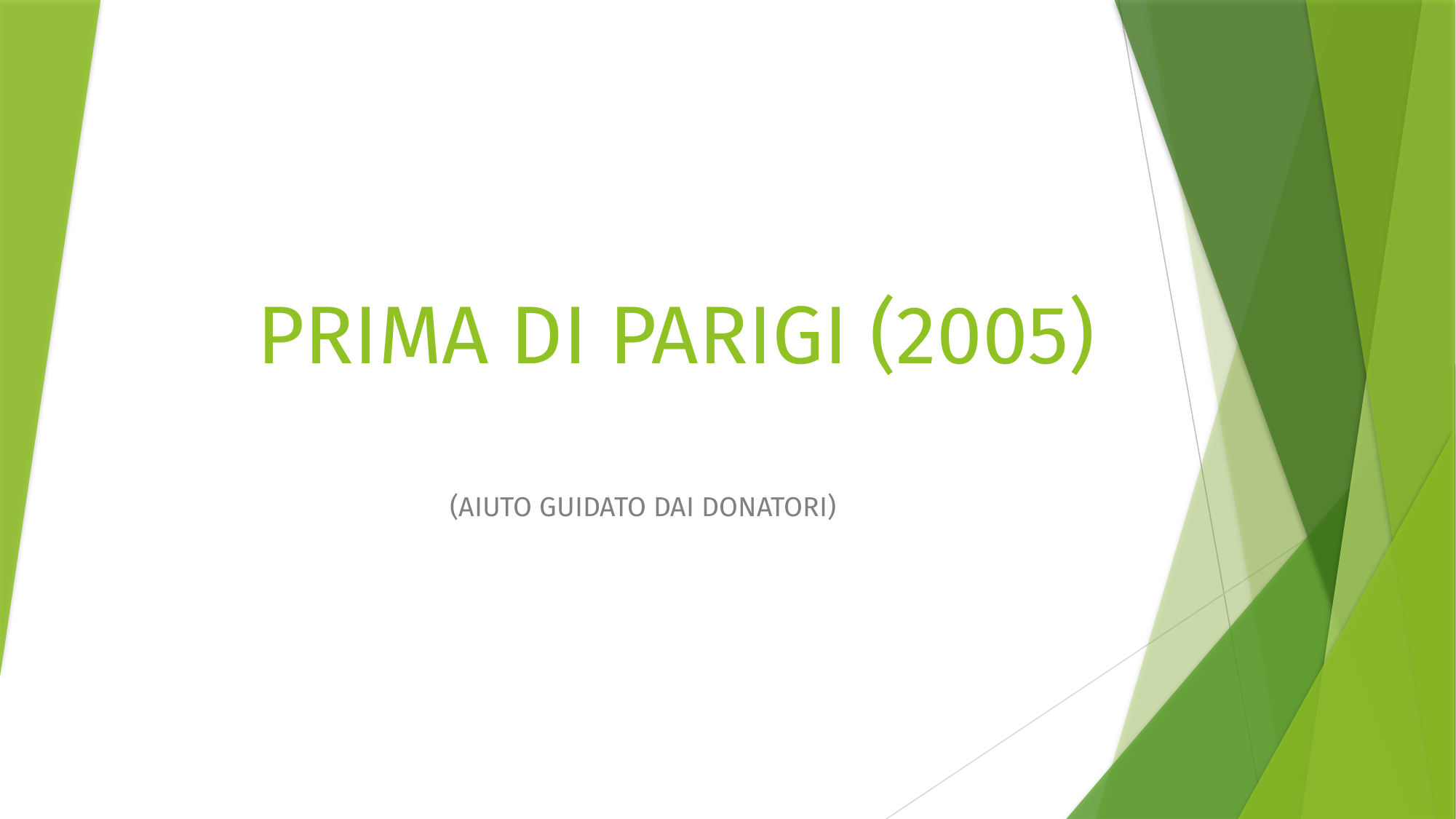

# PRIMA DI PARIGI (2005)
(AIUTO GUIDATO DAI DONATORI)